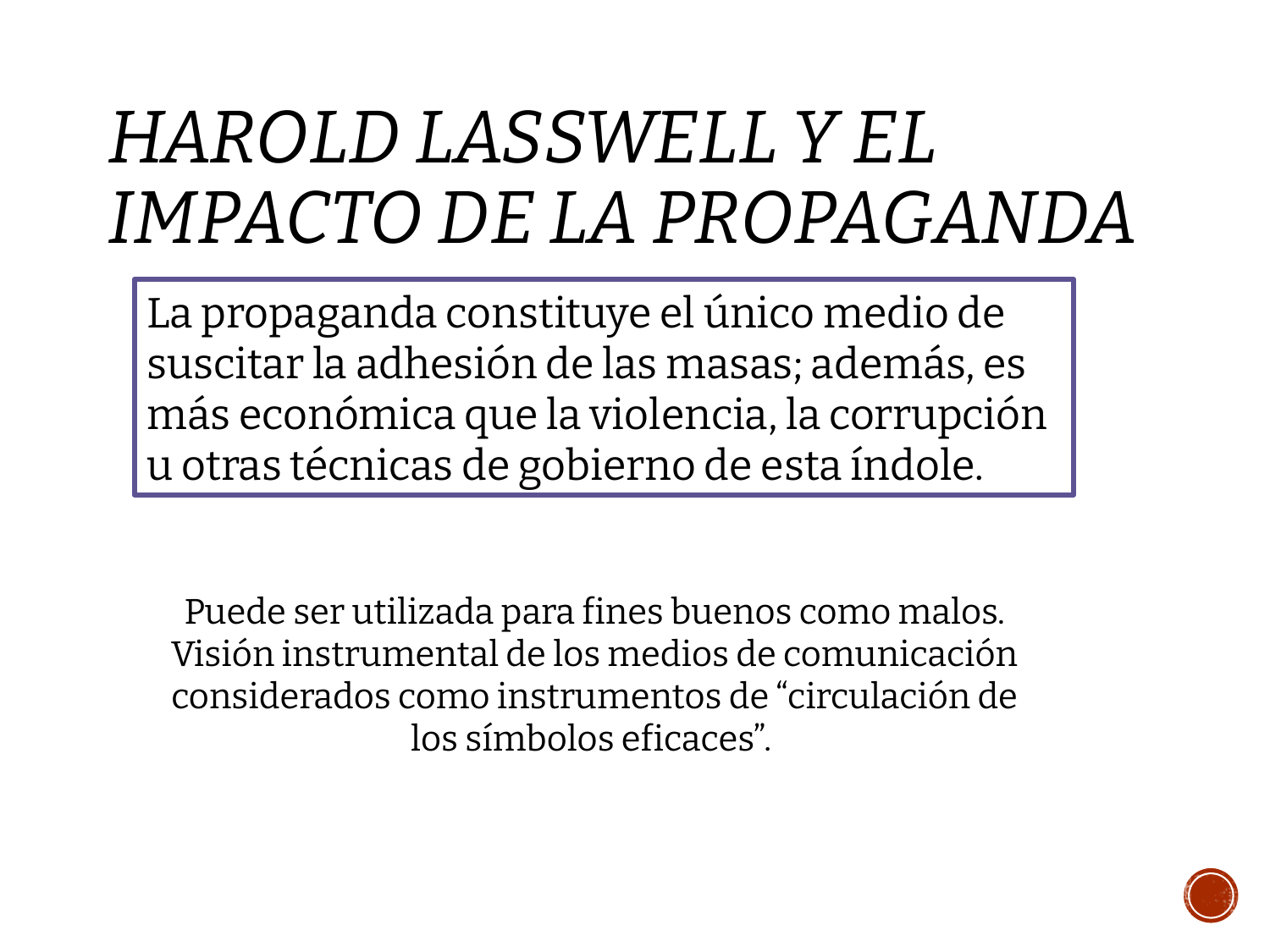

# Harold Lasswell y el impacto de la propaganda
La propaganda constituye el único medio de suscitar la adhesión de las masas; además, es más económica que la violencia, la corrupción u otras técnicas de gobierno de esta índole.
Puede ser utilizada para fines buenos como malos. Visión instrumental de los medios de comunicación considerados como instrumentos de “circulación de los símbolos eficaces”.